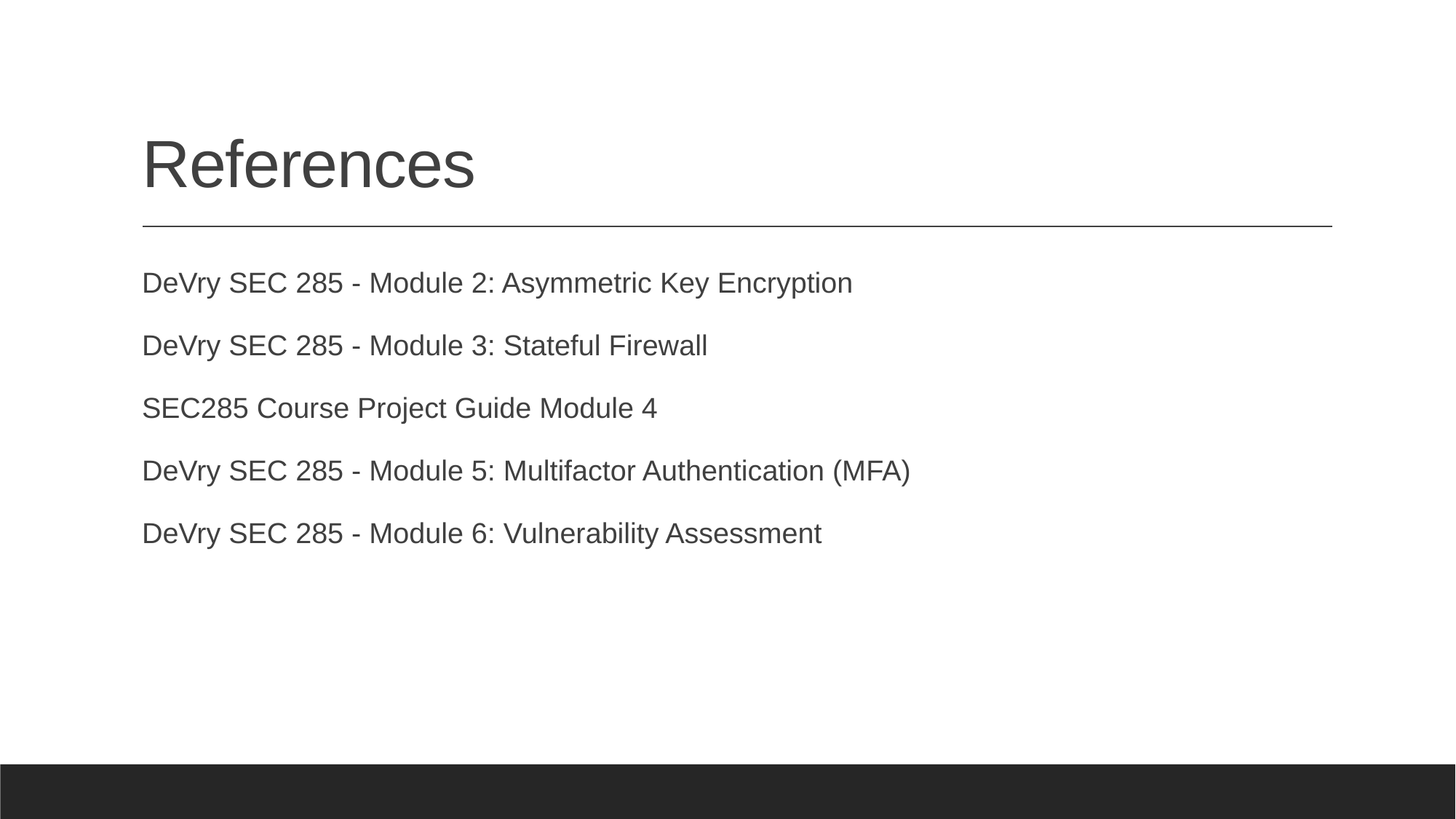

# References
DeVry SEC 285 - Module 2: Asymmetric Key Encryption
DeVry SEC 285 - Module 3: Stateful Firewall
SEC285 Course Project Guide Module 4
DeVry SEC 285 - Module 5: Multifactor Authentication (MFA)
DeVry SEC 285 - Module 6: Vulnerability Assessment